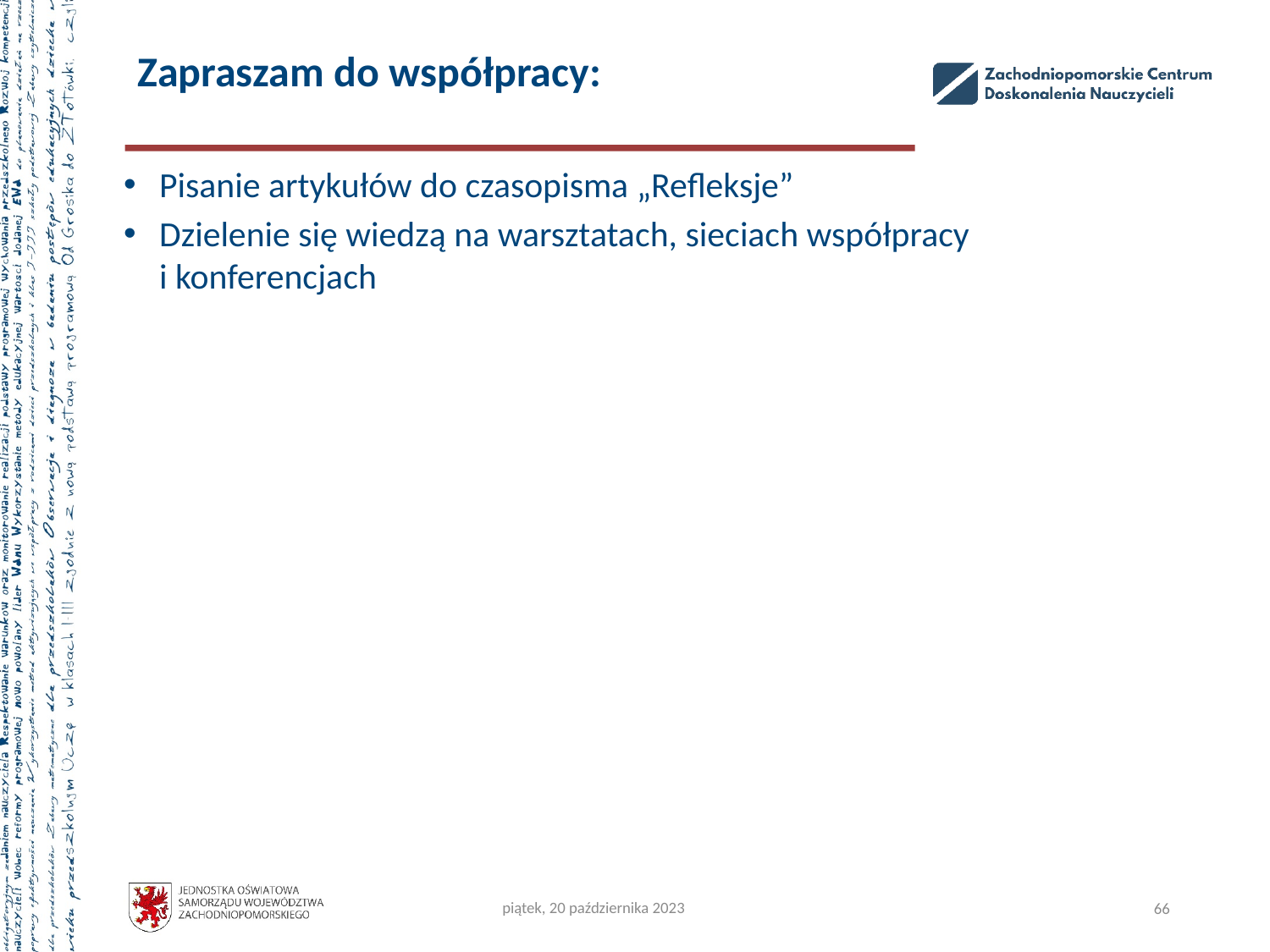

# Zapraszam do współpracy:
Pisanie artykułów do czasopisma „Refleksje”
Dzielenie się wiedzą na warsztatach, sieciach współpracy
i konferencjach

piątek, 20 października 2023
66